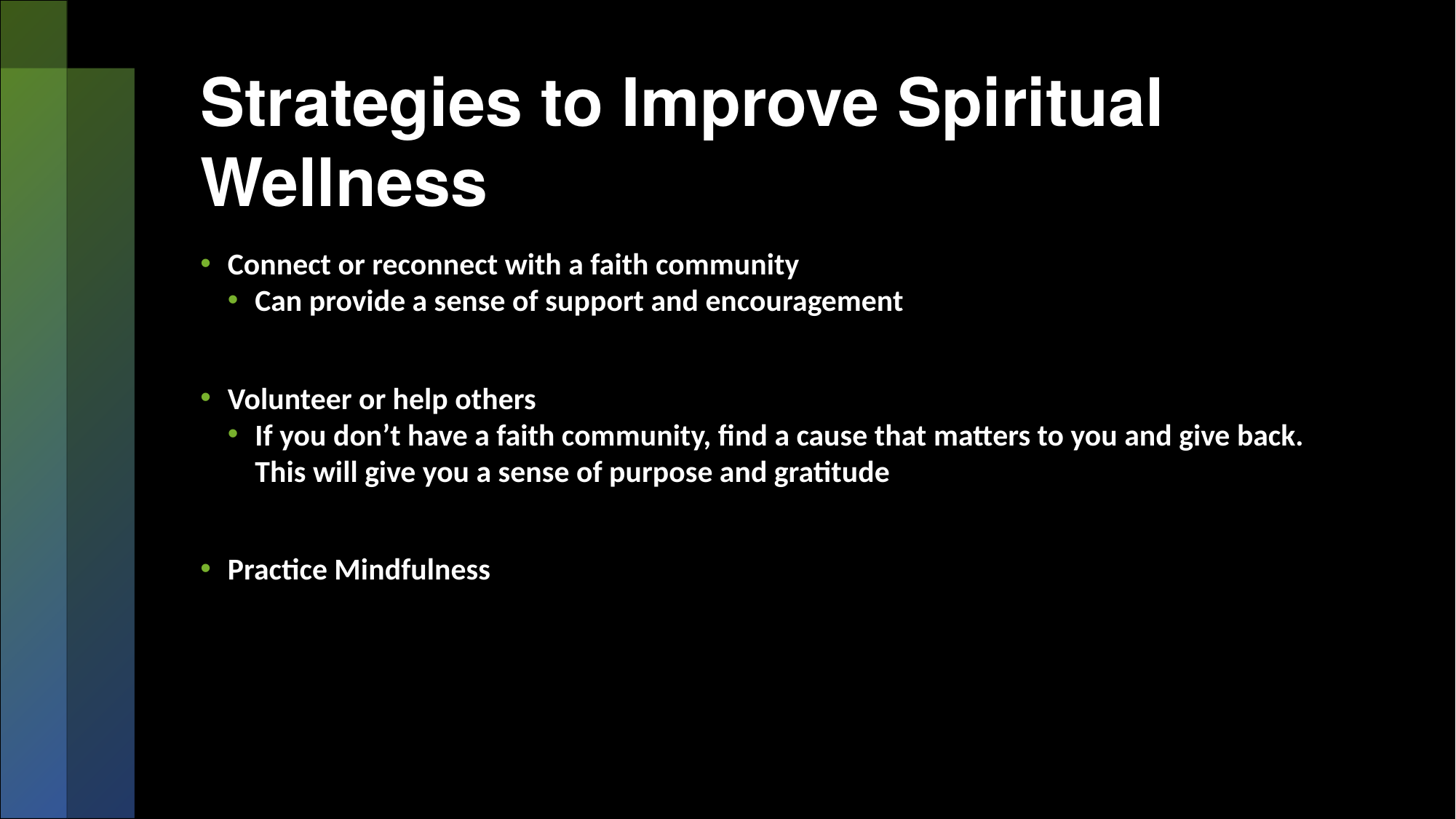

# Strategies to Improve Spiritual Wellness
Connect or reconnect with a faith community
Can provide a sense of support and encouragement

Volunteer or help others
If you don’t have a faith community, find a cause that matters to you and give back. This will give you a sense of purpose and gratitude

Practice Mindfulness